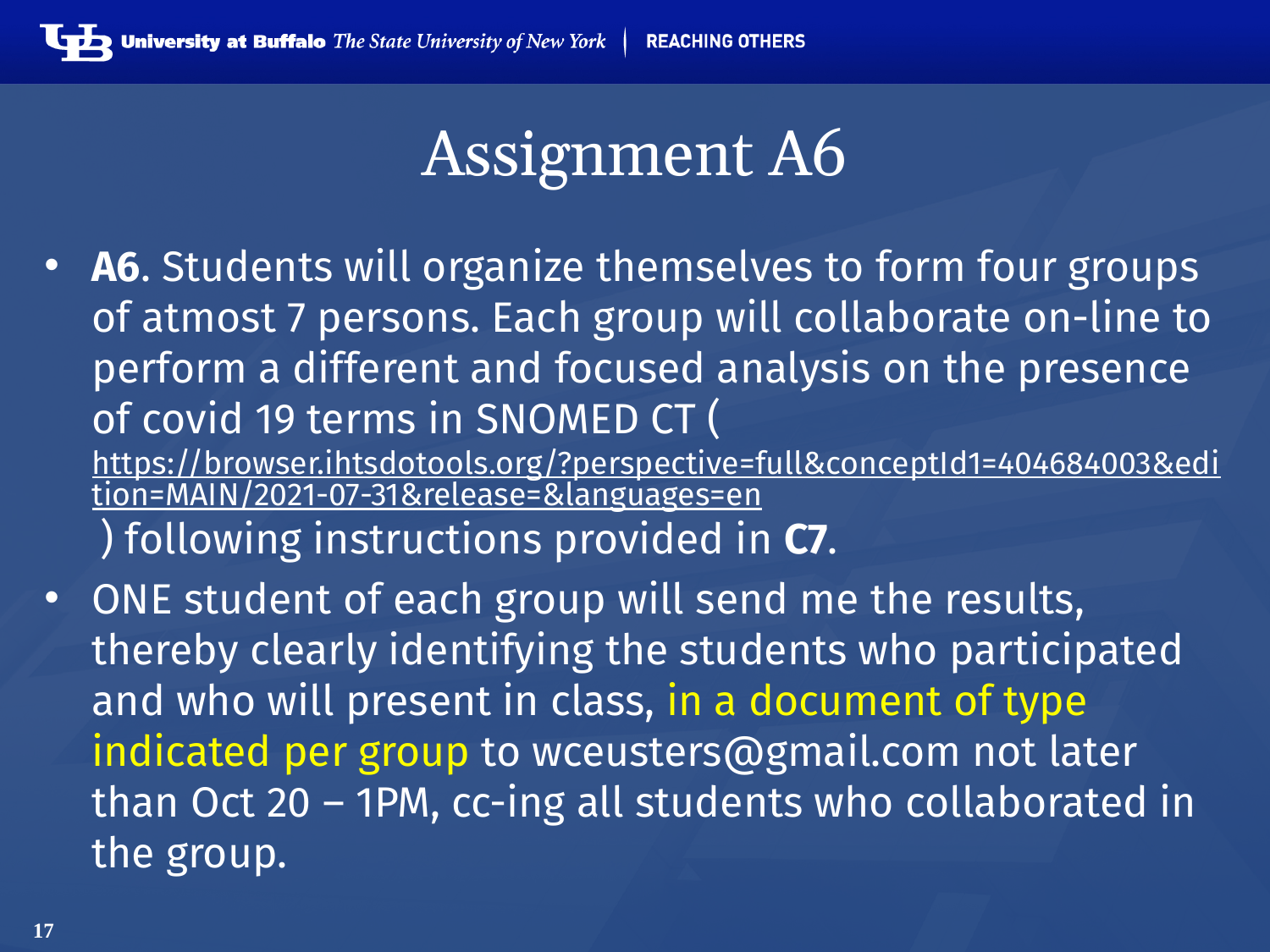

# Assignment A6
A6. Students will organize themselves to form four groups of atmost 7 persons. Each group will collaborate on-line to perform a different and focused analysis on the presence of covid 19 terms in SNOMED CT (https://browser.ihtsdotools.org/?perspective=full&conceptId1=404684003&edition=MAIN/2021-07-31&release=&languages=en ) following instructions provided in C7.
ONE student of each group will send me the results, thereby clearly identifying the students who participated and who will present in class, in a document of type indicated per group to wceusters@gmail.com not later than Oct 20 – 1PM, cc-ing all students who collaborated in the group.

17